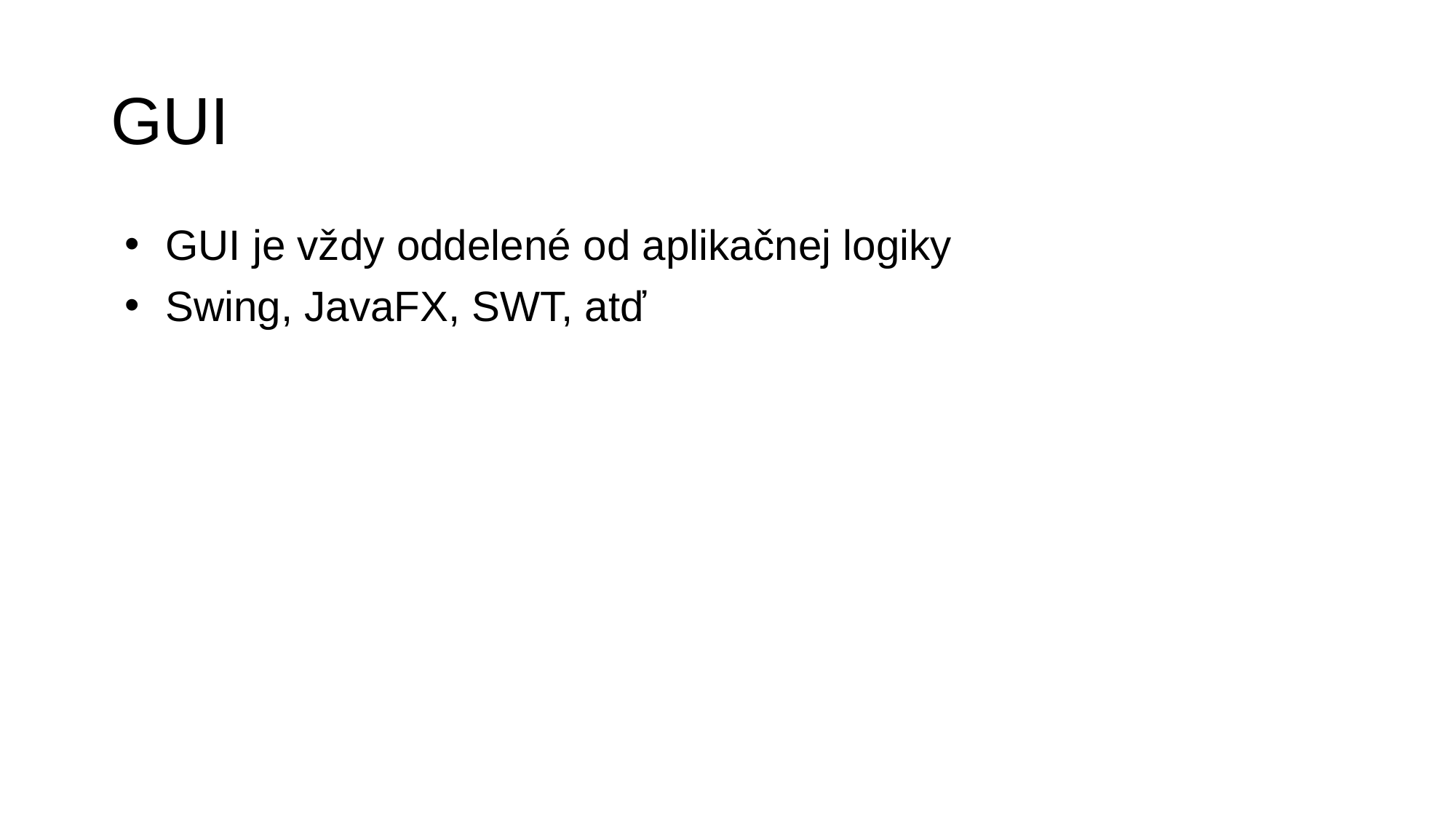

# GUI
GUI je vždy oddelené od aplikačnej logiky
Swing, JavaFX, SWT, atď